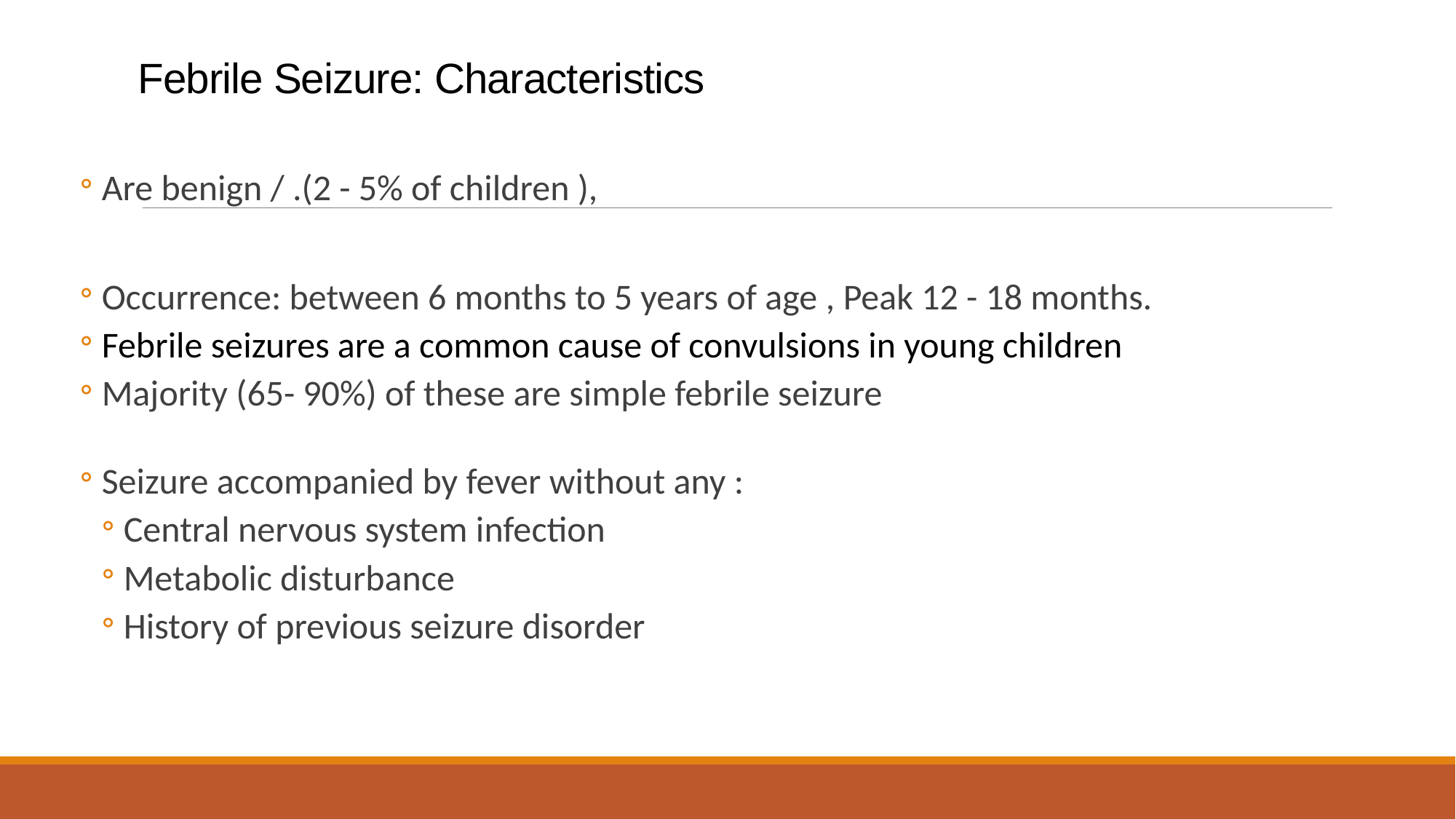

# Febrile Seizure: Characteristics
Are benign / .(2 - 5% of children ),

Occurrence: between 6 months to 5 years of age , Peak 12 - 18 months.
Febrile seizures are a common cause of convulsions in young children
Majority (65- 90%) of these are simple febrile seizure
Seizure accompanied by fever without any :
Central nervous system infection
Metabolic disturbance
History of previous seizure disorder